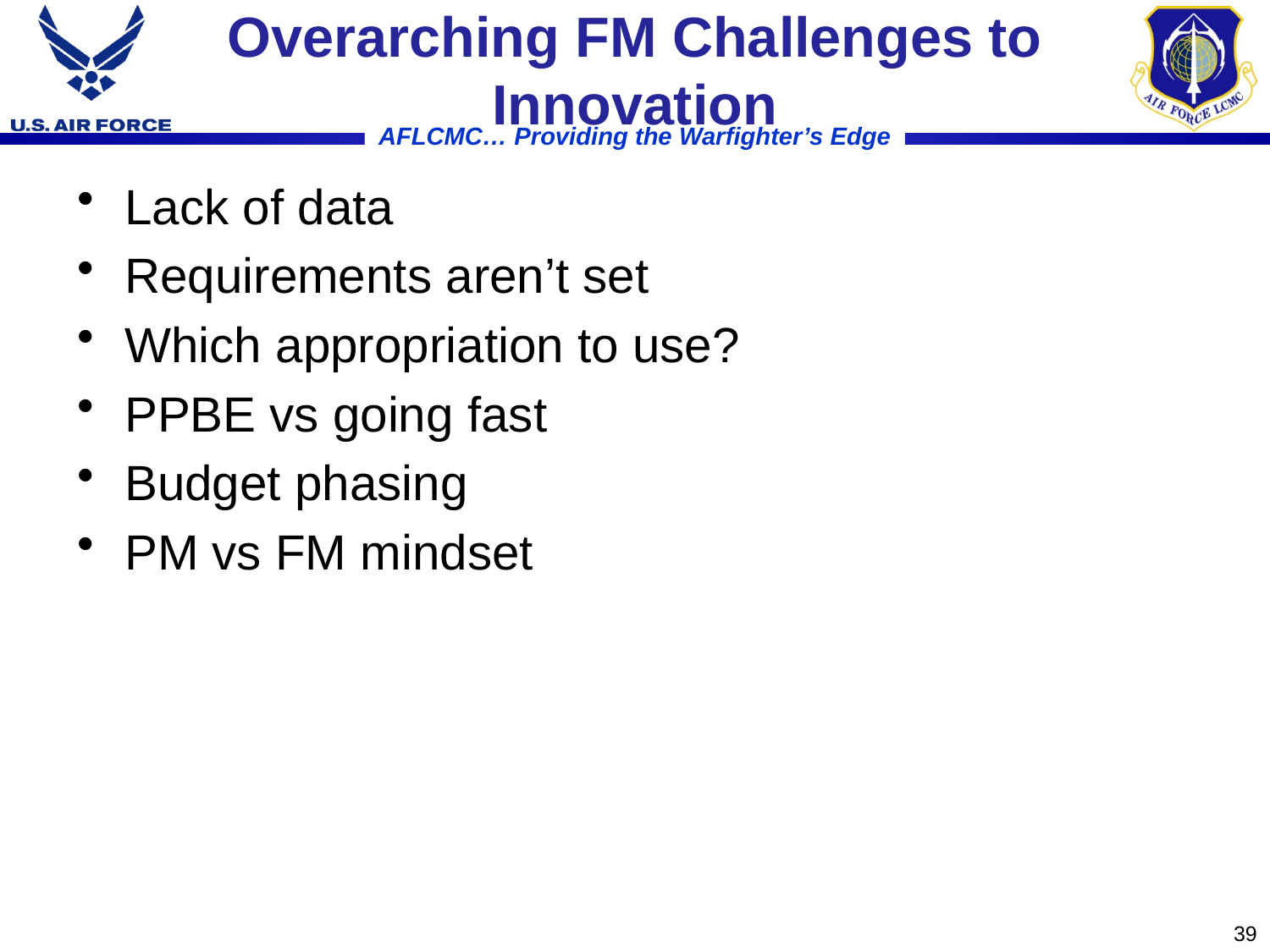

# Overarching FM Challenges to Innovation
Lack of data
Requirements aren’t set
Which appropriation to use?
PPBE vs going fast
Budget phasing
PM vs FM mindset
39